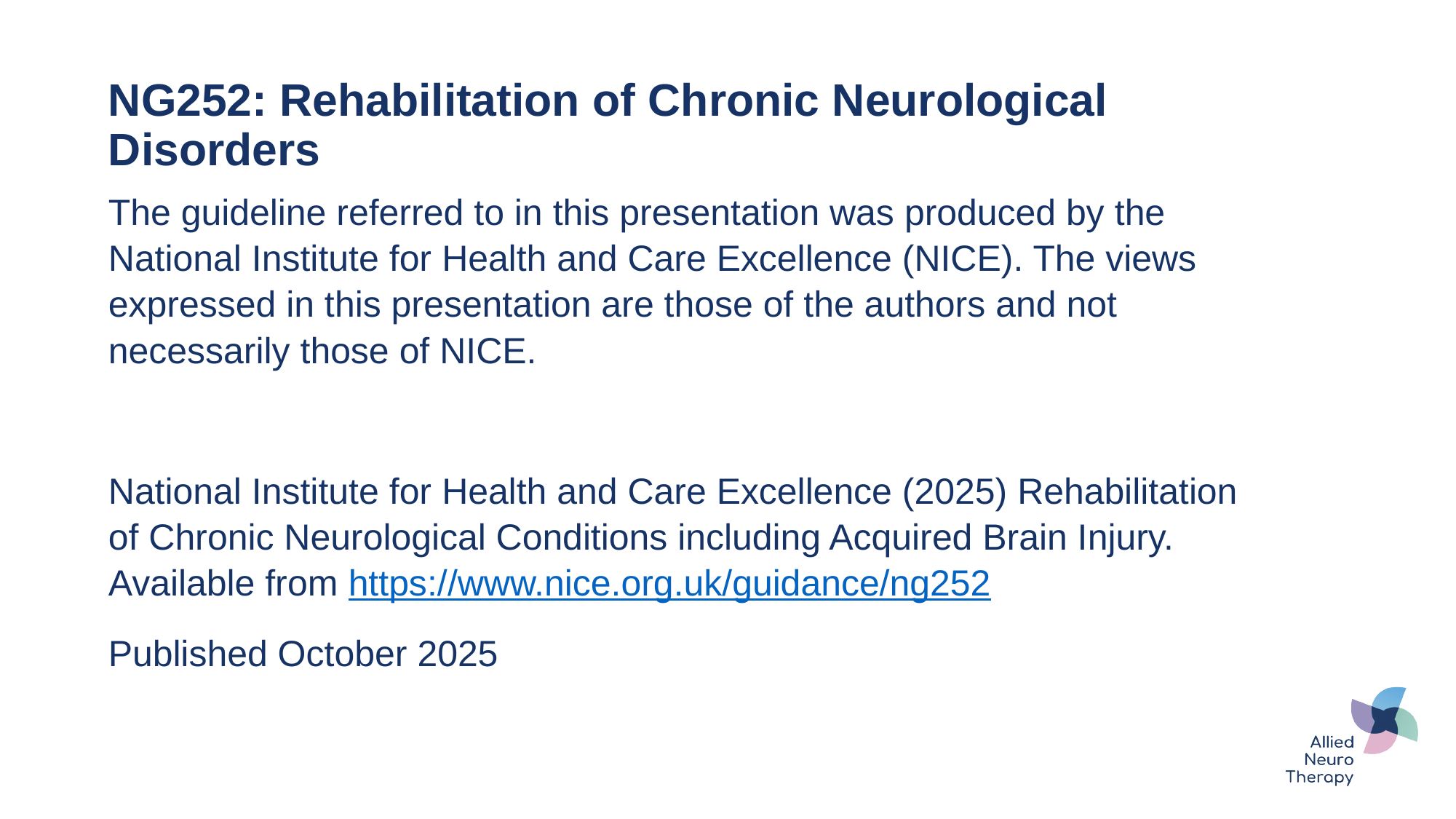

NG252: Rehabilitation of Chronic Neurological Disorders
The guideline referred to in this presentation was produced by the National Institute for Health and Care Excellence (NICE). The views expressed in this presentation are those of the authors and not necessarily those of NICE.

National Institute for Health and Care Excellence (2025) Rehabilitation of Chronic Neurological Conditions including Acquired Brain Injury. Available from https://www.nice.org.uk/guidance/ng252
Published October 2025